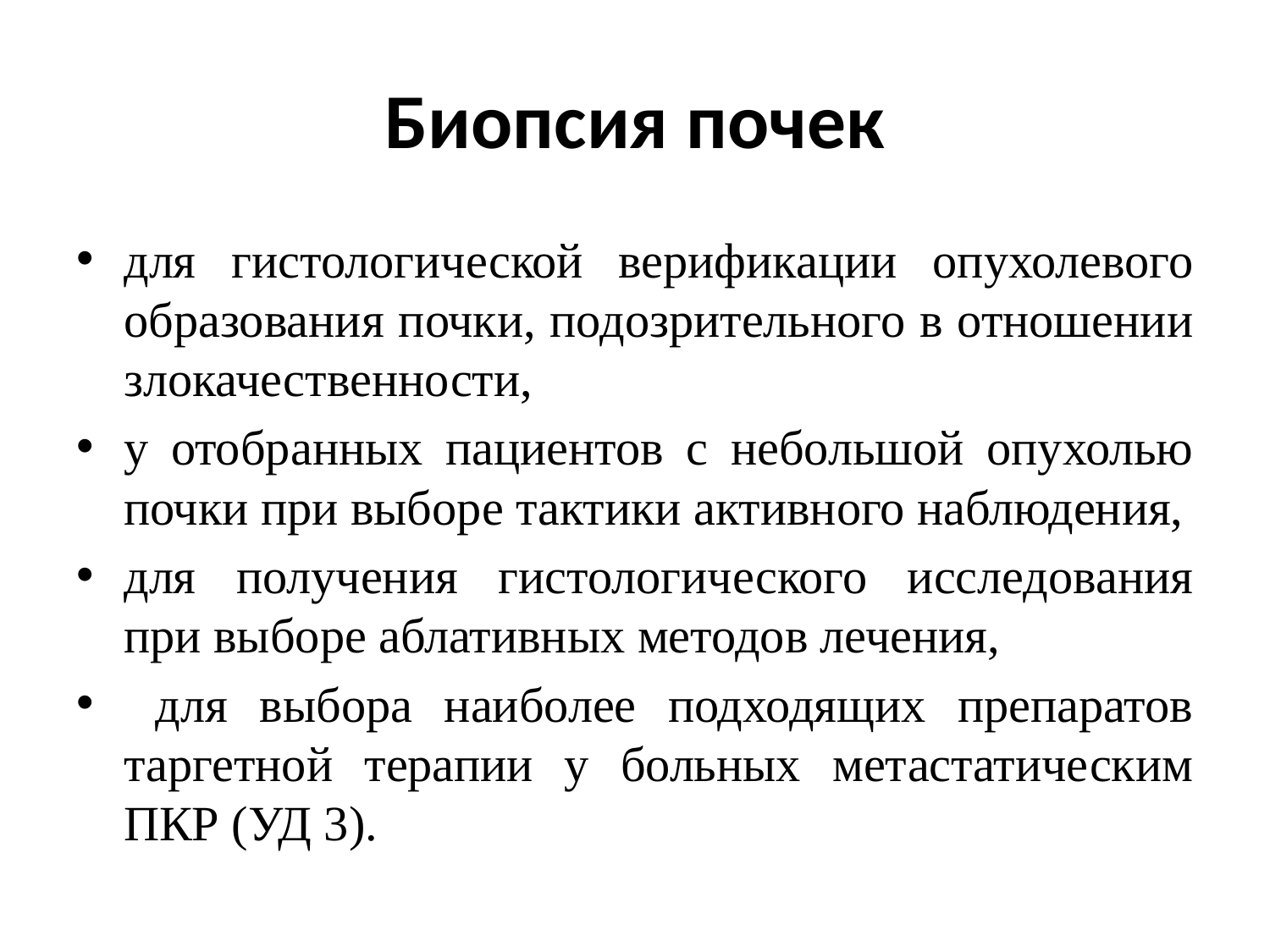

# Биопсия почек
для гистологической верификации опухолевого образования почки, подозрительного в отношении злокачественности,
у отобранных пациентов с небольшой опухолью почки при выборе тактики активного наблюдения,
для получения гистологического исследования при выборе аблативных методов лечения,
 для выбора наиболее подходящих препаратов таргетной терапии у больных метастатическим ПКР (УД 3).